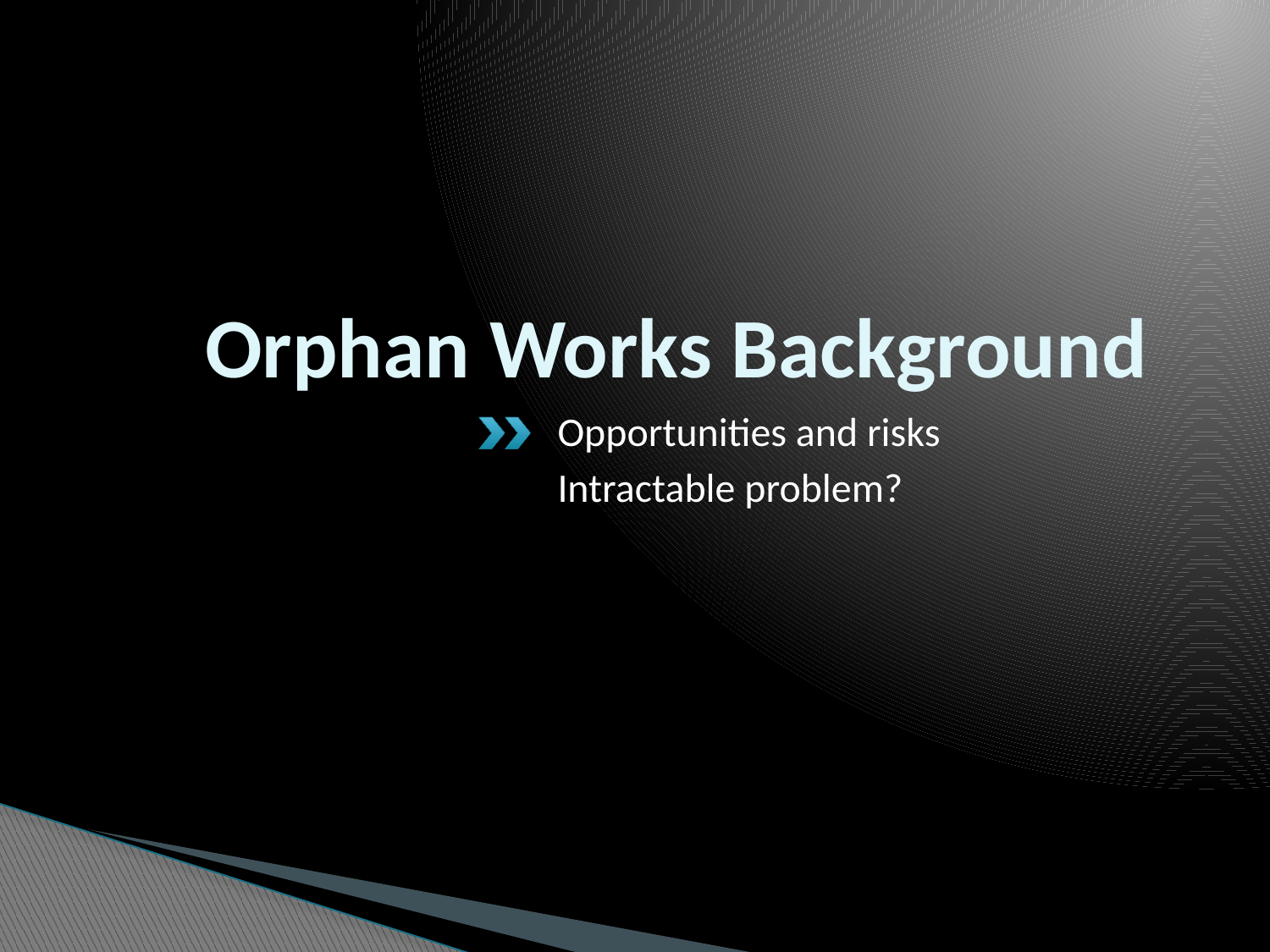

# Orphan Works Background
Opportunities and risks
Intractable problem?